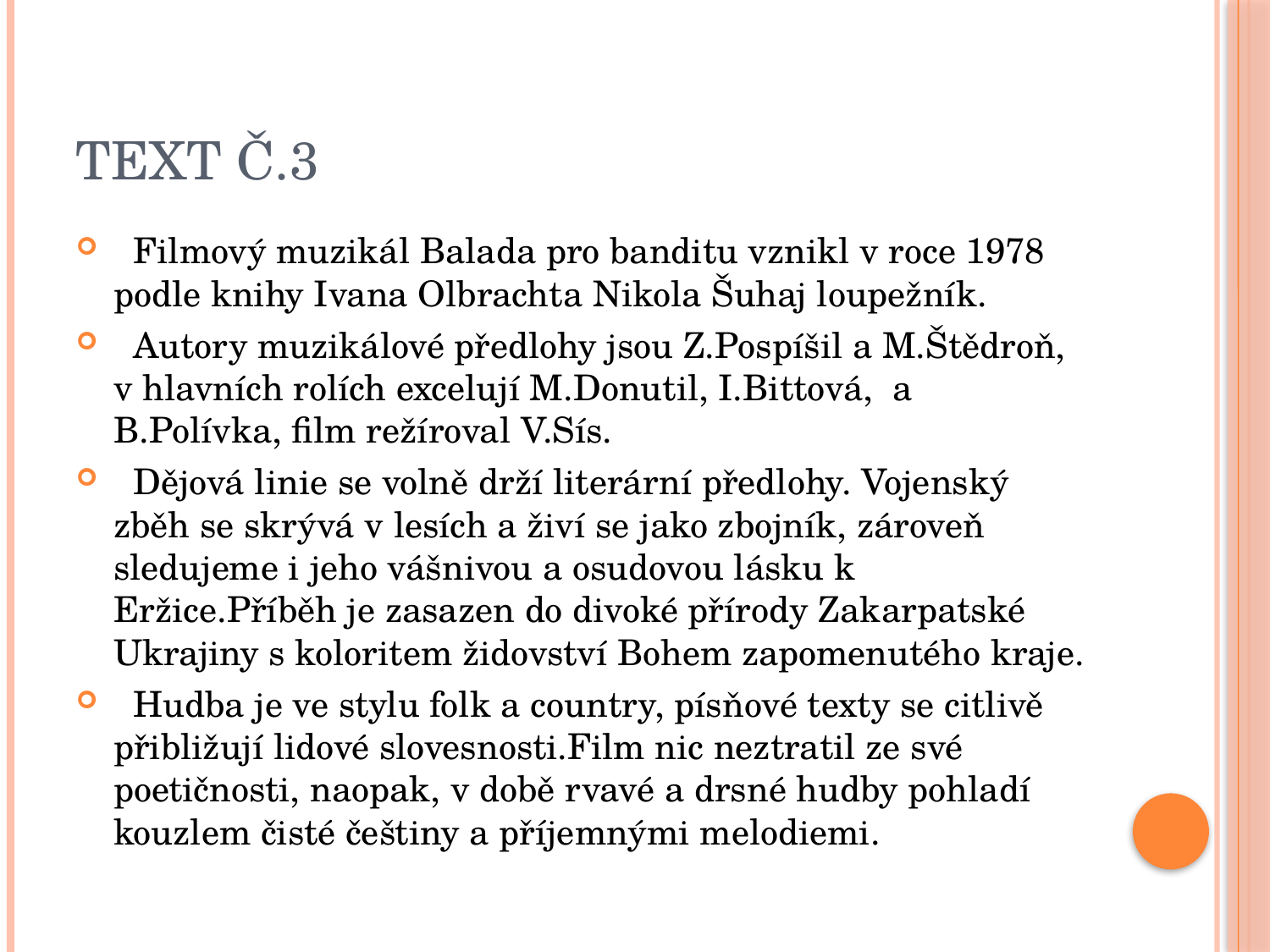

# Text č.3
  Filmový muzikál Balada pro banditu vznikl v roce 1978 podle knihy Ivana Olbrachta Nikola Šuhaj loupežník.
  Autory muzikálové předlohy jsou Z.Pospíšil a M.Štědroň, v hlavních rolích excelují M.Donutil, I.Bittová,  a B.Polívka, film režíroval V.Sís.
  Dějová linie se volně drží literární předlohy. Vojenský zběh se skrývá v lesích a živí se jako zbojník, zároveň sledujeme i jeho vášnivou a osudovou lásku k Eržice.Příběh je zasazen do divoké přírody Zakarpatské Ukrajiny s koloritem židovství Bohem zapomenutého kraje.
  Hudba je ve stylu folk a country, písňové texty se citlivě přibližují lidové slovesnosti.Film nic neztratil ze své poetičnosti, naopak, v době rvavé a drsné hudby pohladí kouzlem čisté češtiny a příjemnými melodiemi.